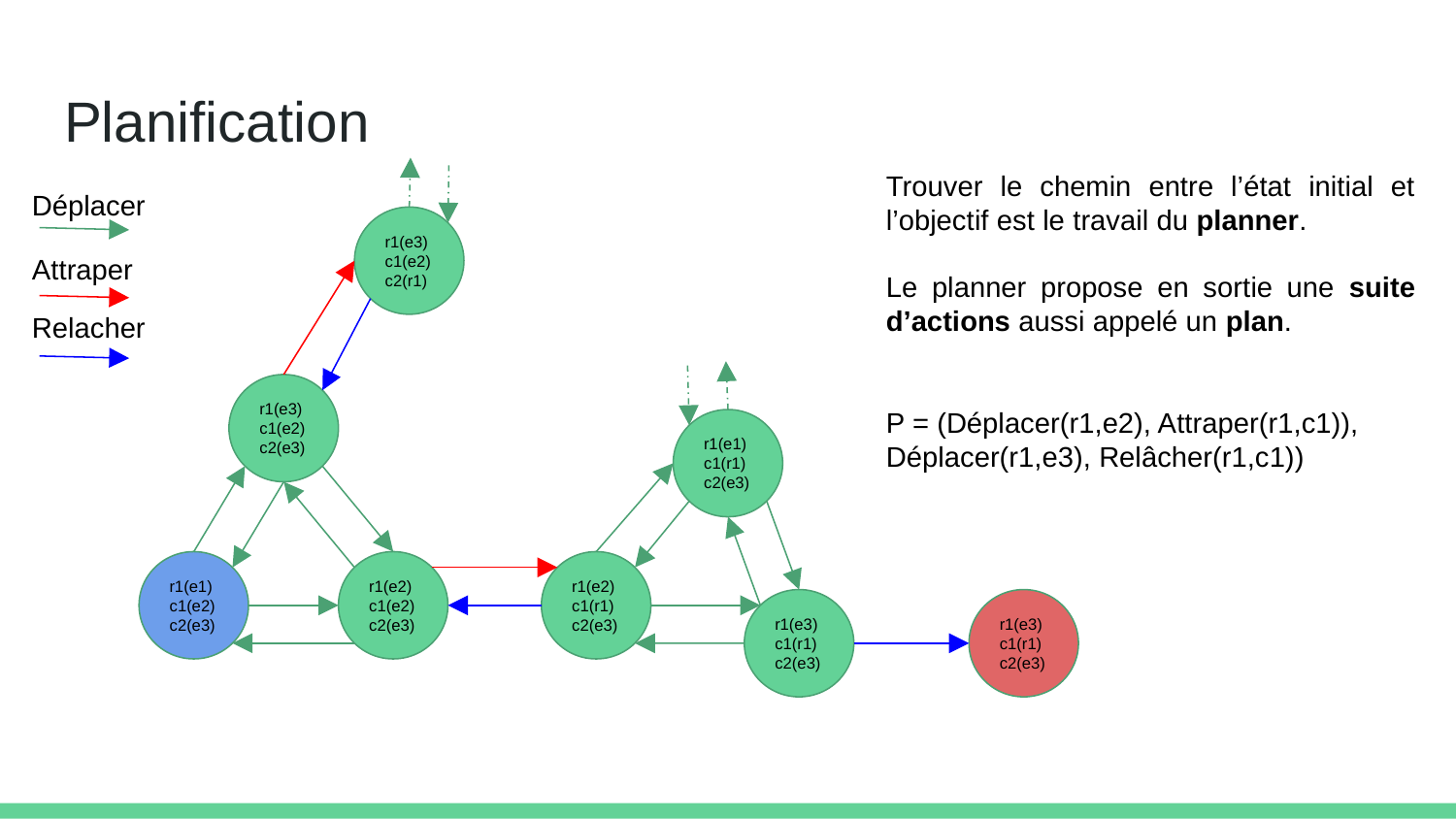

# Planification
Trouver le chemin entre l’état initial et l’objectif est le travail du planner.

Le planner propose en sortie une suite d’actions aussi appelé un plan.

P = (Déplacer(r1,e2), Attraper(r1,c1)), Déplacer(r1,e3), Relâcher(r1,c1))
Déplacer
r1(e3)
c1(e2)
c2(r1)
Attraper
Relacher
r1(e3)
c1(e2)
c2(e3)
r1(e1)
c1(r1)
c2(e3)
r1(e1)
c1(e2)
c2(e3)
r1(e2)
c1(e2)
c2(e3)
r1(e2)
c1(r1)
c2(e3)
r1(e3)
c1(r1)
c2(e3)
r1(e3)
c1(r1)
c2(e3)